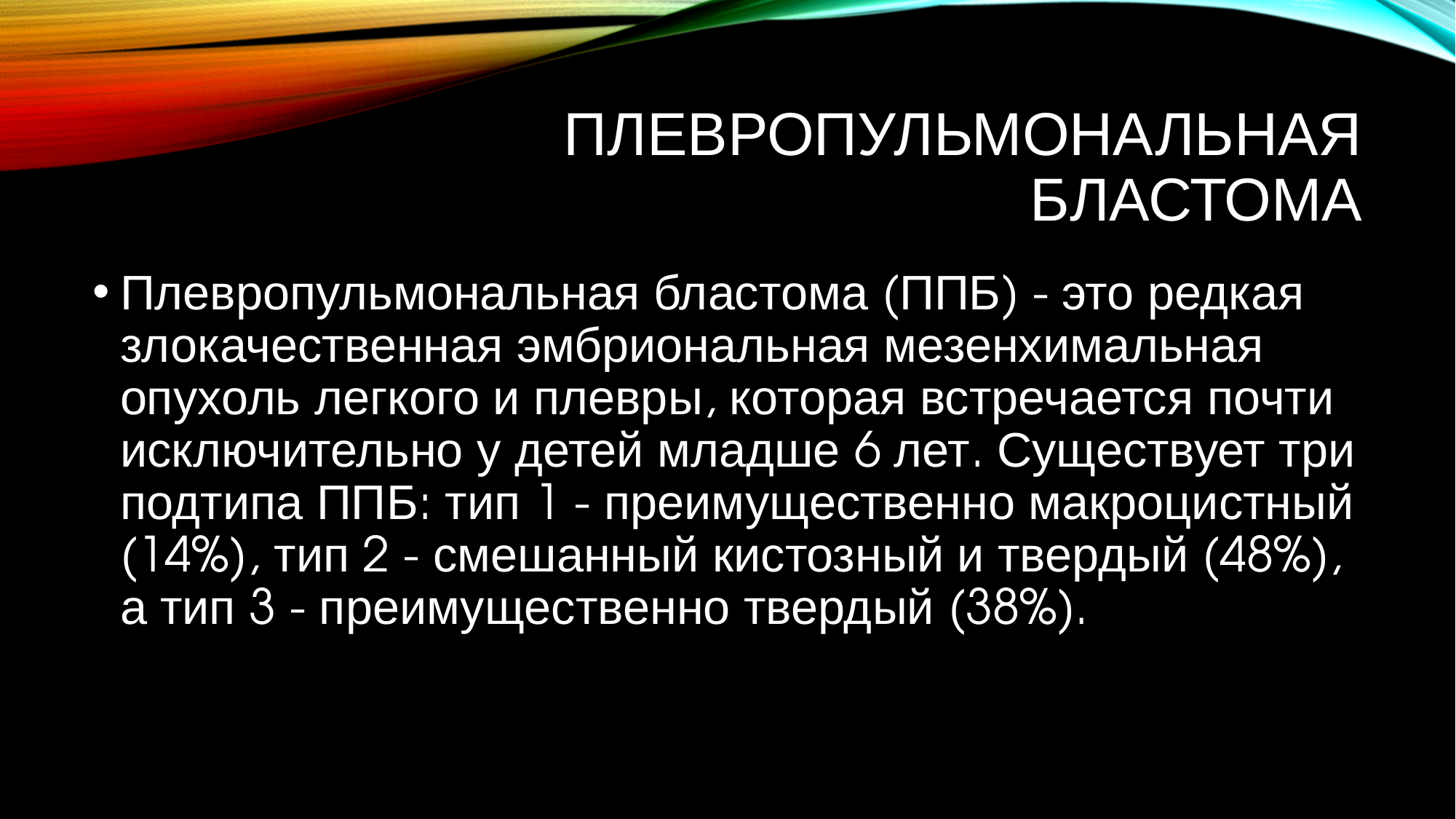

# ПЛЕВРОПУЛЬМОНАЛЬНАЯ БЛАСТОМА
Плевропульмональная бластома (ППБ) - это редкая злокачественная эмбриональная мезенхимальная опухоль легкого и плевры, которая встречается почти исключительно у детей младше 6 лет. Существует три подтипа ППБ: тип 1 - преимущественно макроцистный (14%), тип 2 - смешанный кистозный и твердый (48%), а тип 3 - преимущественно твердый (38%).